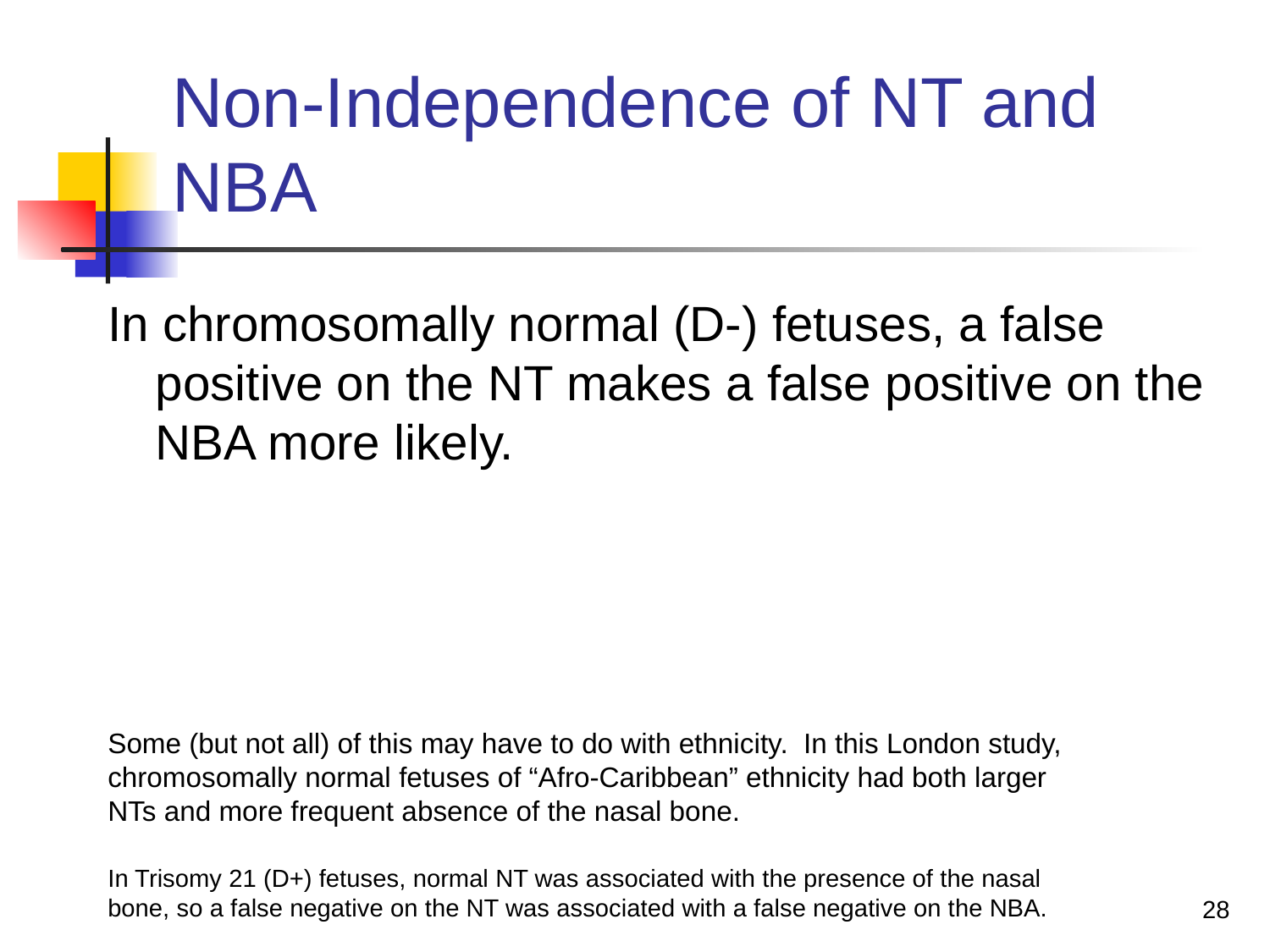

# Non-Independence of NT and NBA
In chromosomally normal (D-) fetuses, a false positive on the NT makes a false positive on the NBA more likely.

Some (but not all) of this may have to do with ethnicity.  In this London study, chromosomally normal fetuses of “Afro-Caribbean” ethnicity had both larger NTs and more frequent absence of the nasal bone.

In Trisomy 21 (D+) fetuses, normal NT was associated with the presence of the nasal bone, so a false negative on the NT was associated with a false negative on the NBA.
28